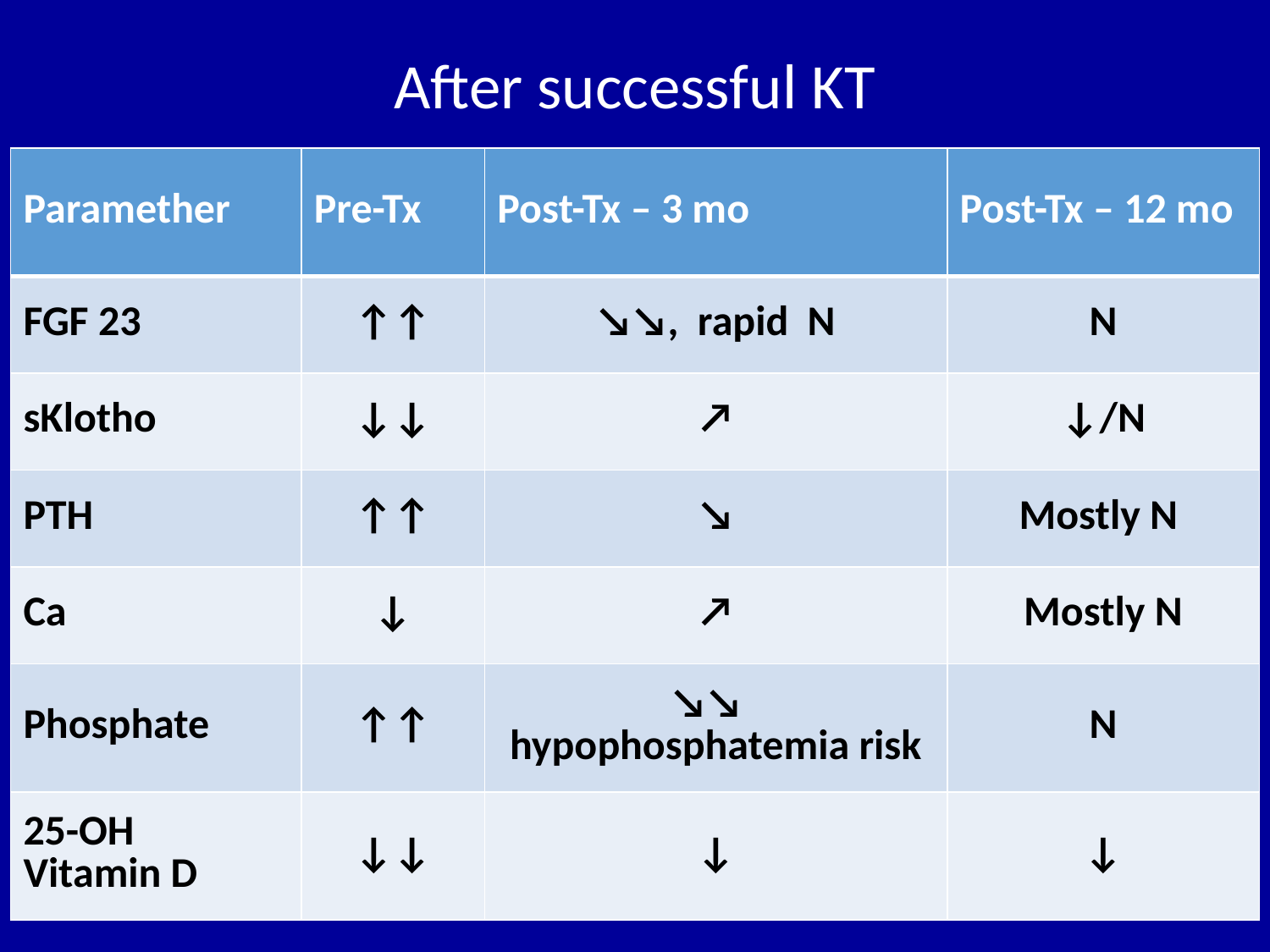

# After successful KT
| Paramether | Pre-Tx | Post-Tx – 3 mo | Post-Tx – 12 mo |
| --- | --- | --- | --- |
| FGF 23 | ↑↑ | ↘↘, rapid N | N |
| sKlotho | ↓↓ | ↗ | ↓/N |
| PTH | ↑↑ | ↘ | Mostly N |
| Ca | ↓ | ↗ | Mostly N |
| Phosphate | ↑↑ | ↘↘ hypophosphatemia risk | N |
| 25-OH Vitamin D | ↓↓ | ↓ | ↓ |